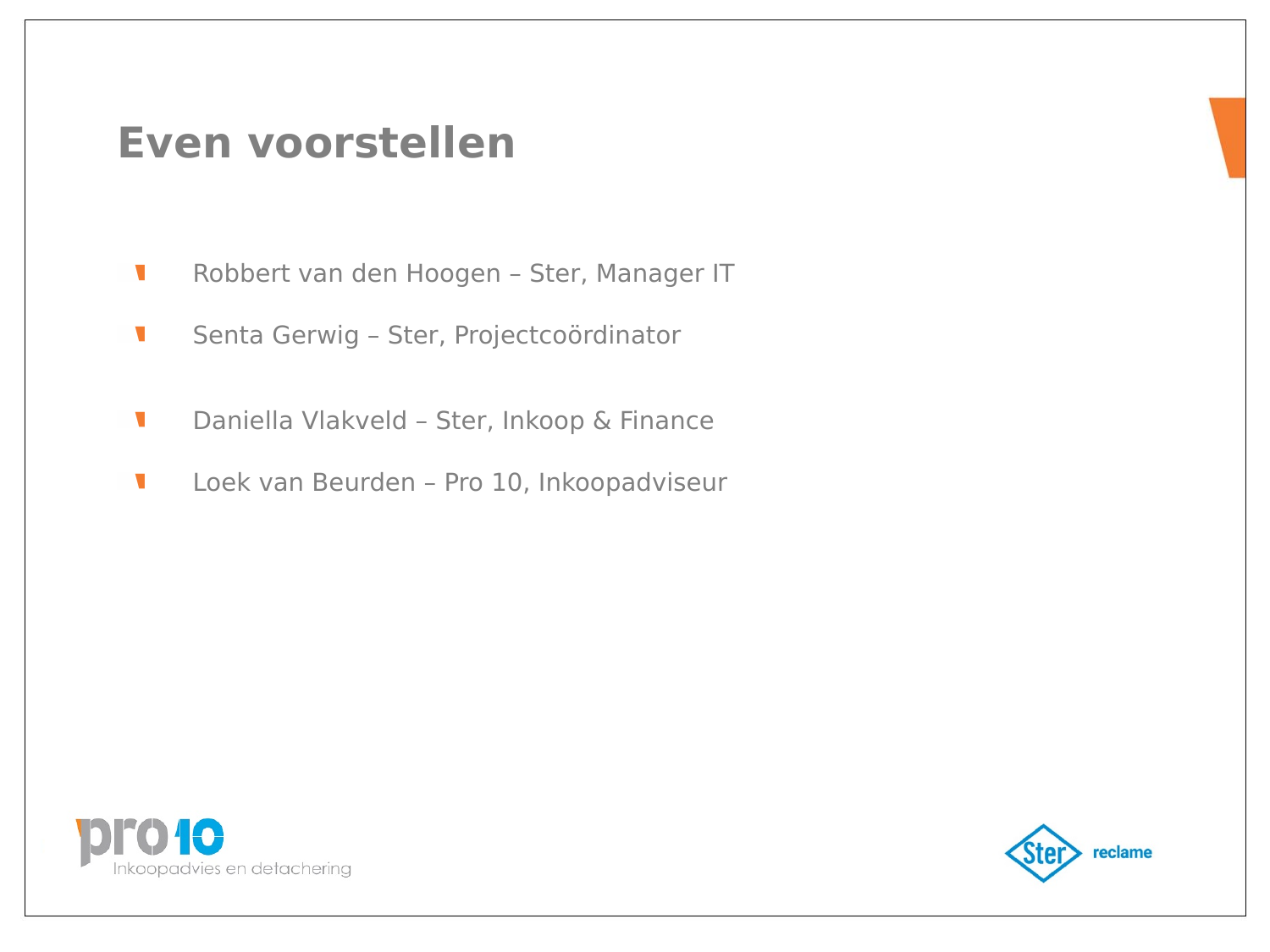

# Even voorstellen

Robbert van den Hoogen – Ster, Manager IT

Senta Gerwig – Ster, Projectcoördinator

Daniella Vlakveld – Ster, Inkoop & Finance

Loek van Beurden – Pro 10, Inkoopadviseur